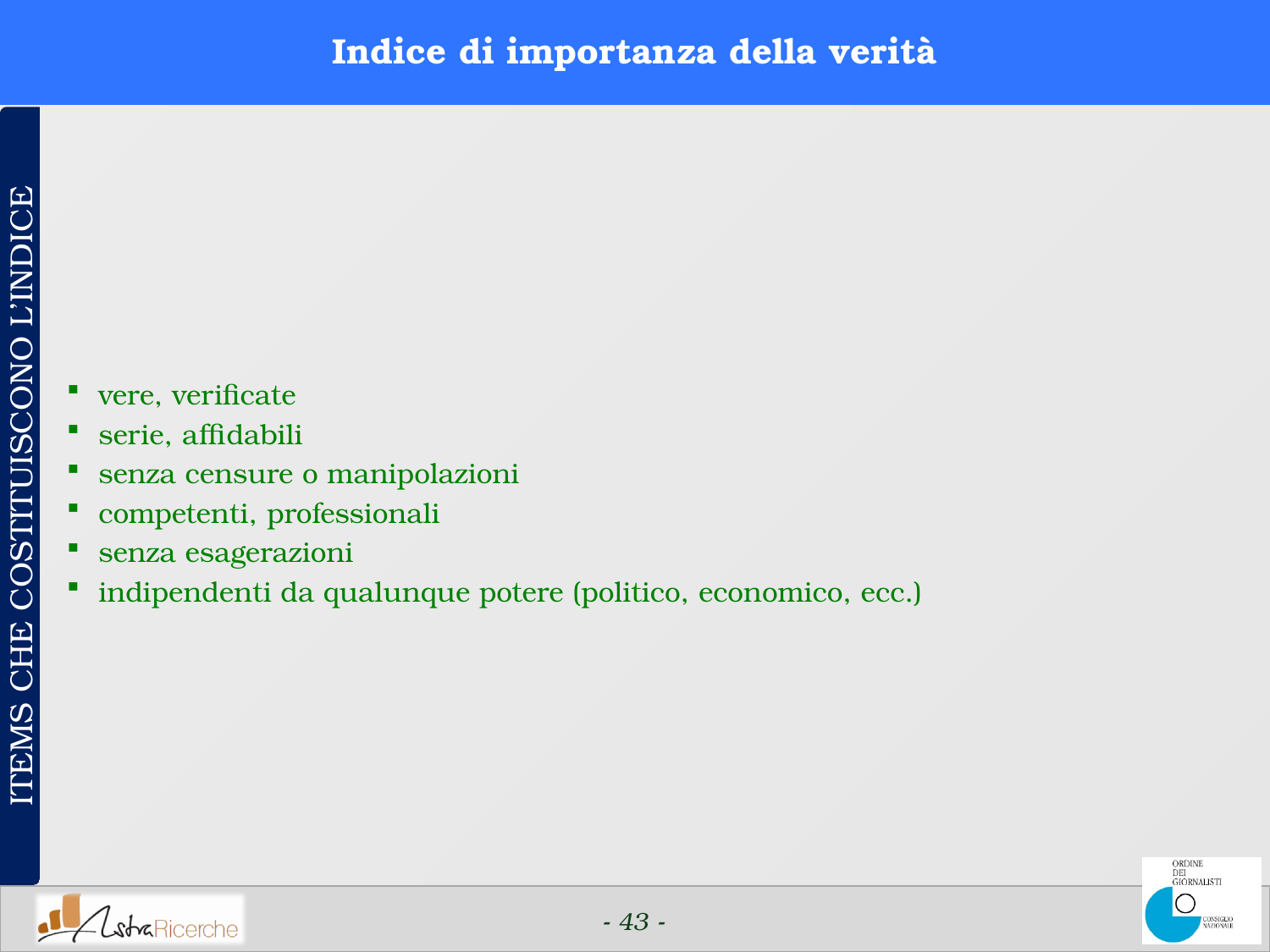

# Indice di importanza della verità
vere, verificate
serie, affidabili
senza censure o manipolazioni
competenti, professionali
senza esagerazioni
indipendenti da qualunque potere (politico, economico, ecc.)